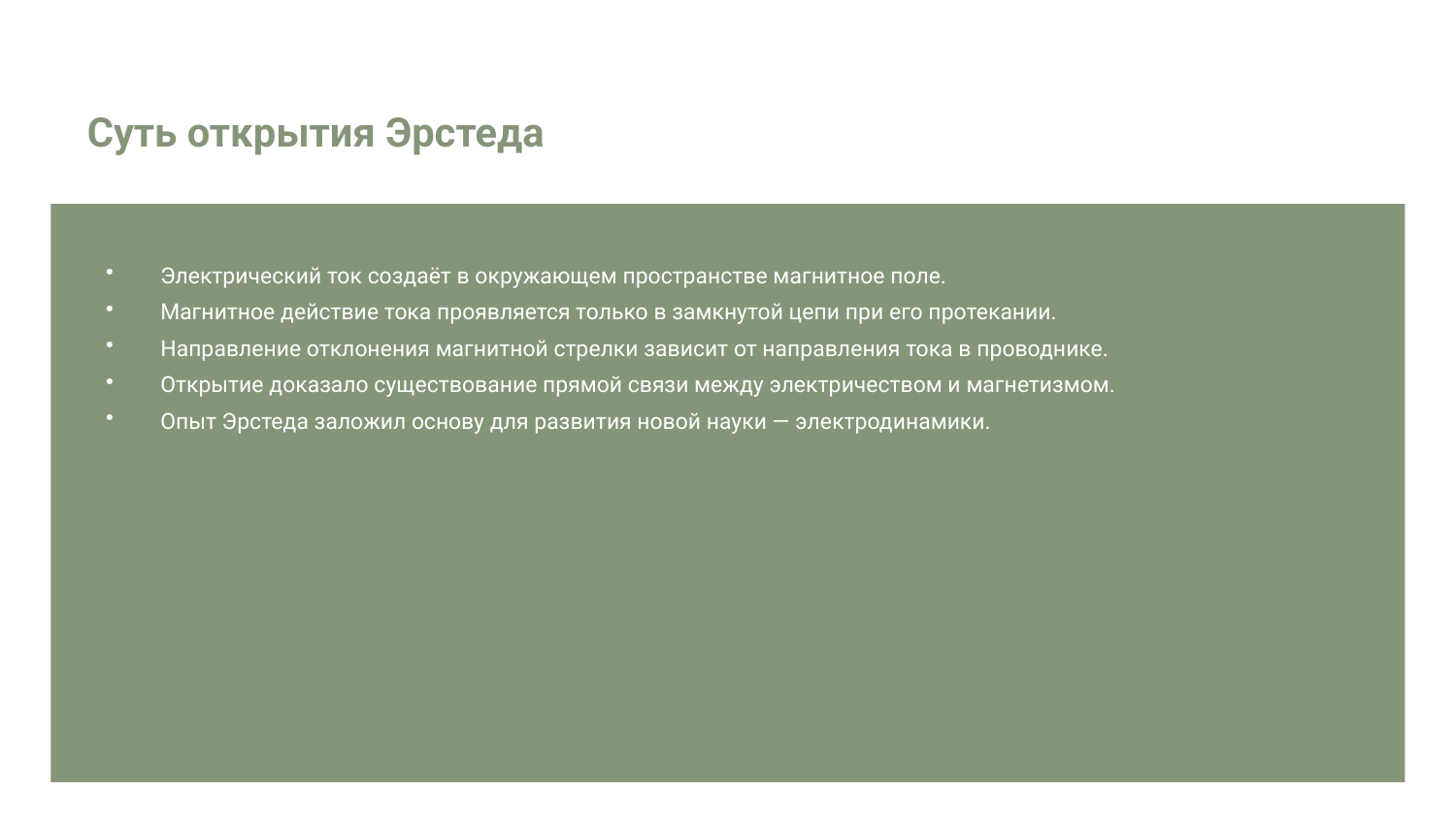

Суть открытия Эрстеда

Электрический ток создаёт в окружающем пространстве магнитное поле.
Магнитное действие тока проявляется только в замкнутой цепи при его протекании.
Направление отклонения магнитной стрелки зависит от направления тока в проводнике.
Открытие доказало существование прямой связи между электричеством и магнетизмом.
Опыт Эрстеда заложил основу для развития новой науки — электродинамики.